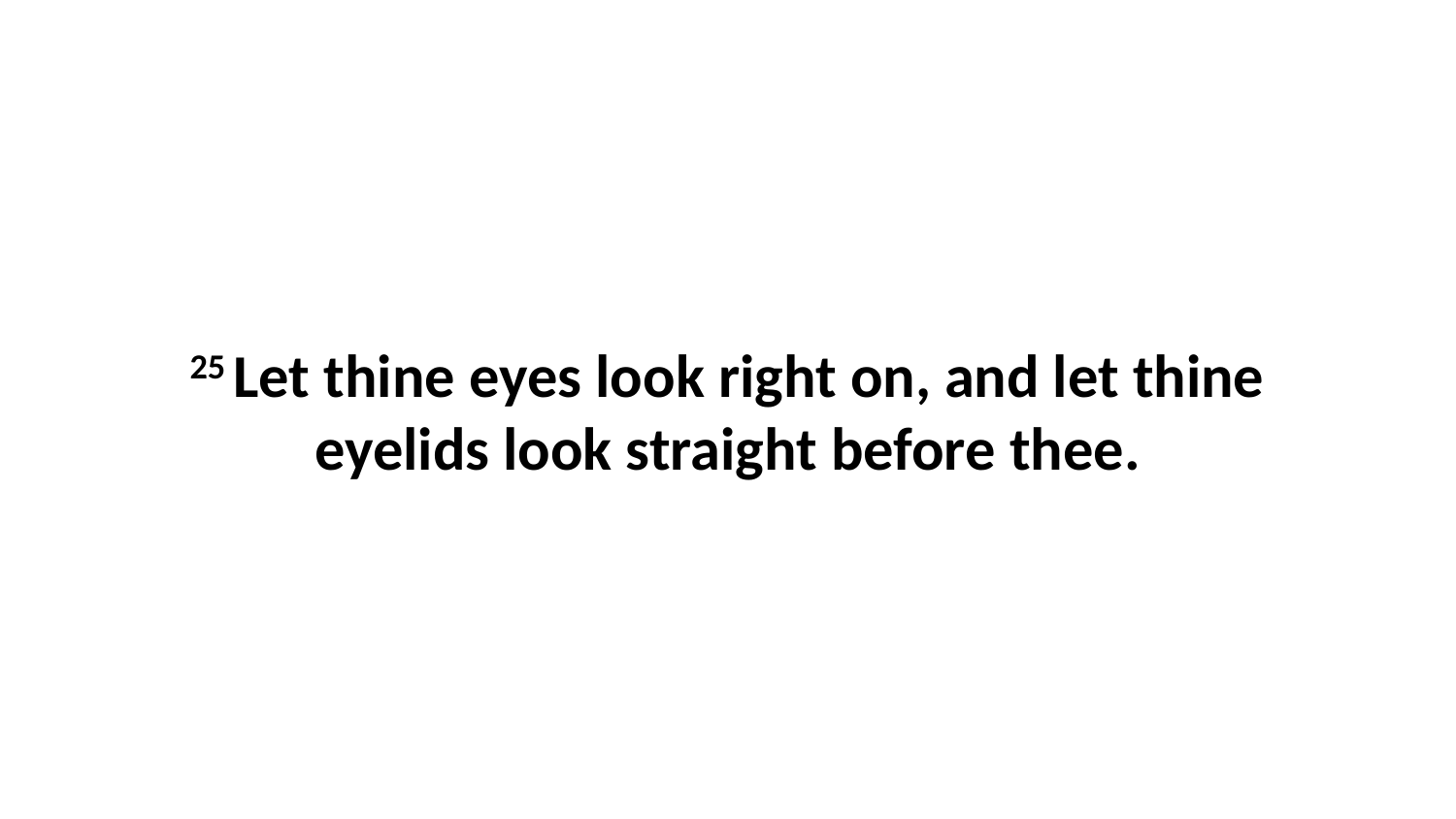

25 Let thine eyes look right on, and let thine eyelids look straight before thee.